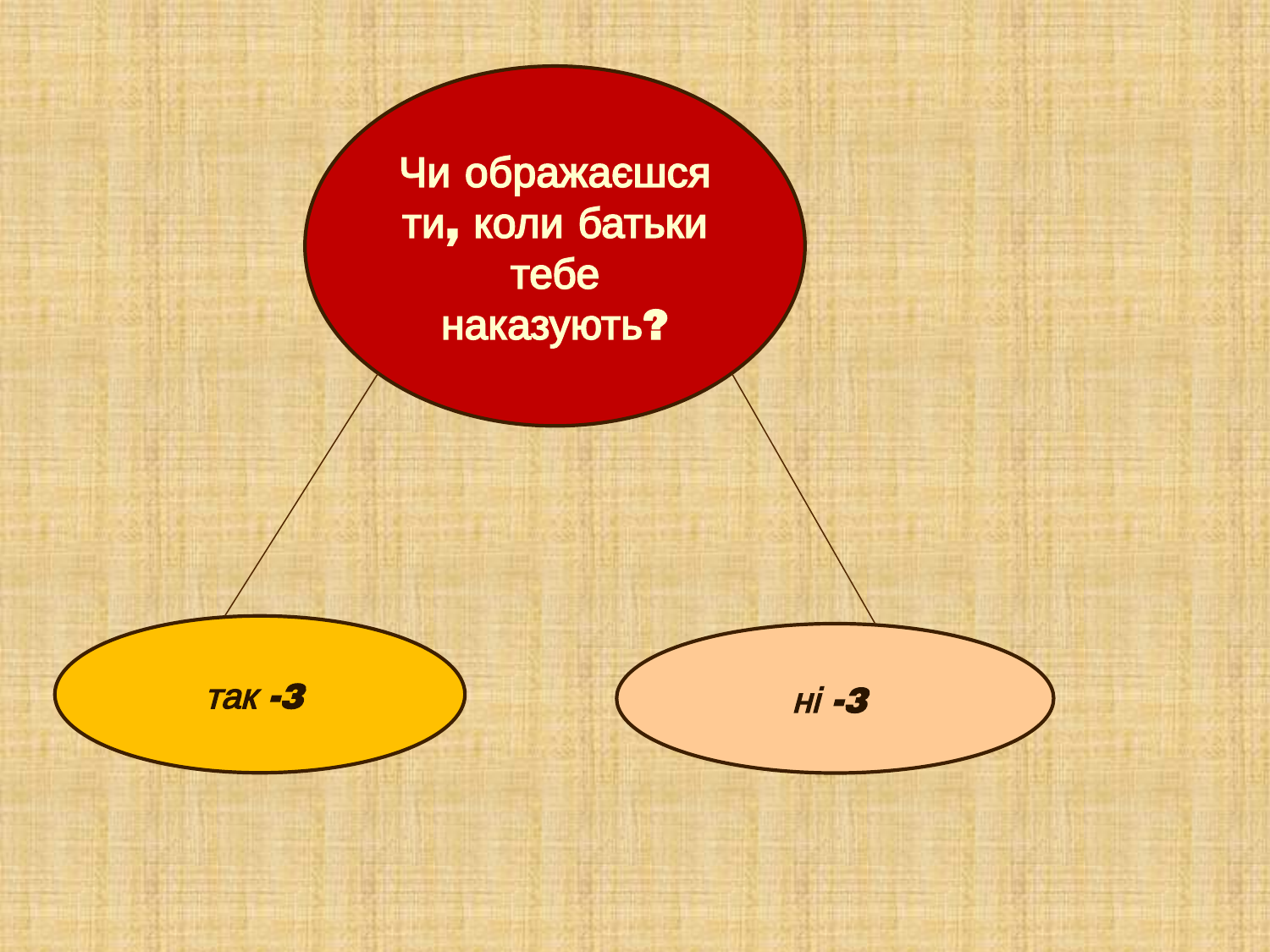

Чи ображаєшся ти, коли батьки тебе наказують?
так -3
ні -3